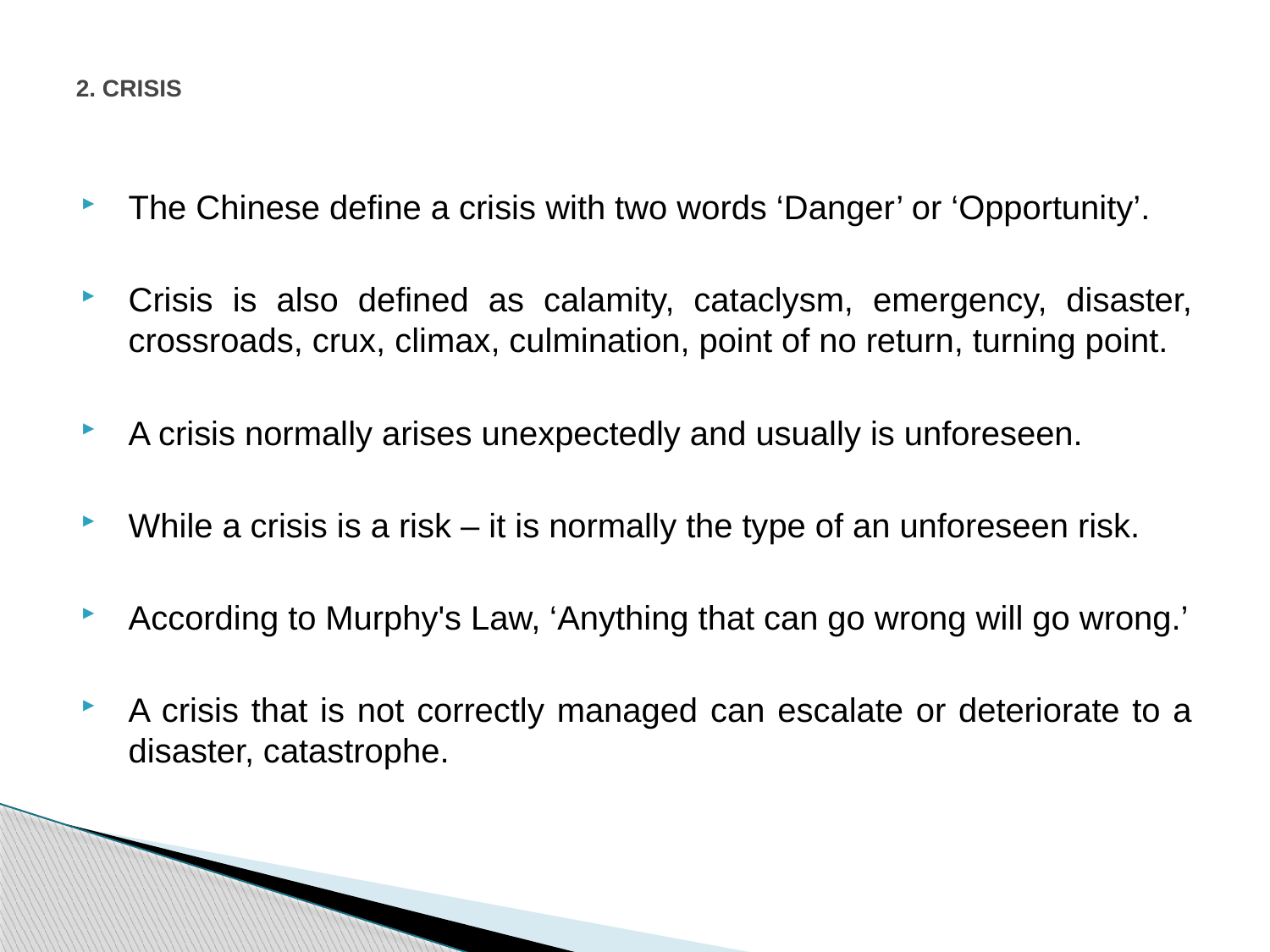

# 2. CRISIS
The Chinese define a crisis with two words ‘Danger’ or ‘Opportunity’.

Crisis is also defined as calamity, cataclysm, emergency, disaster, crossroads, crux, climax, culmination, point of no return, turning point.

A crisis normally arises unexpectedly and usually is unforeseen.

While a crisis is a risk – it is normally the type of an unforeseen risk.

According to Murphy's Law, ‘Anything that can go wrong will go wrong.’

A crisis that is not correctly managed can escalate or deteriorate to a disaster, catastrophe.